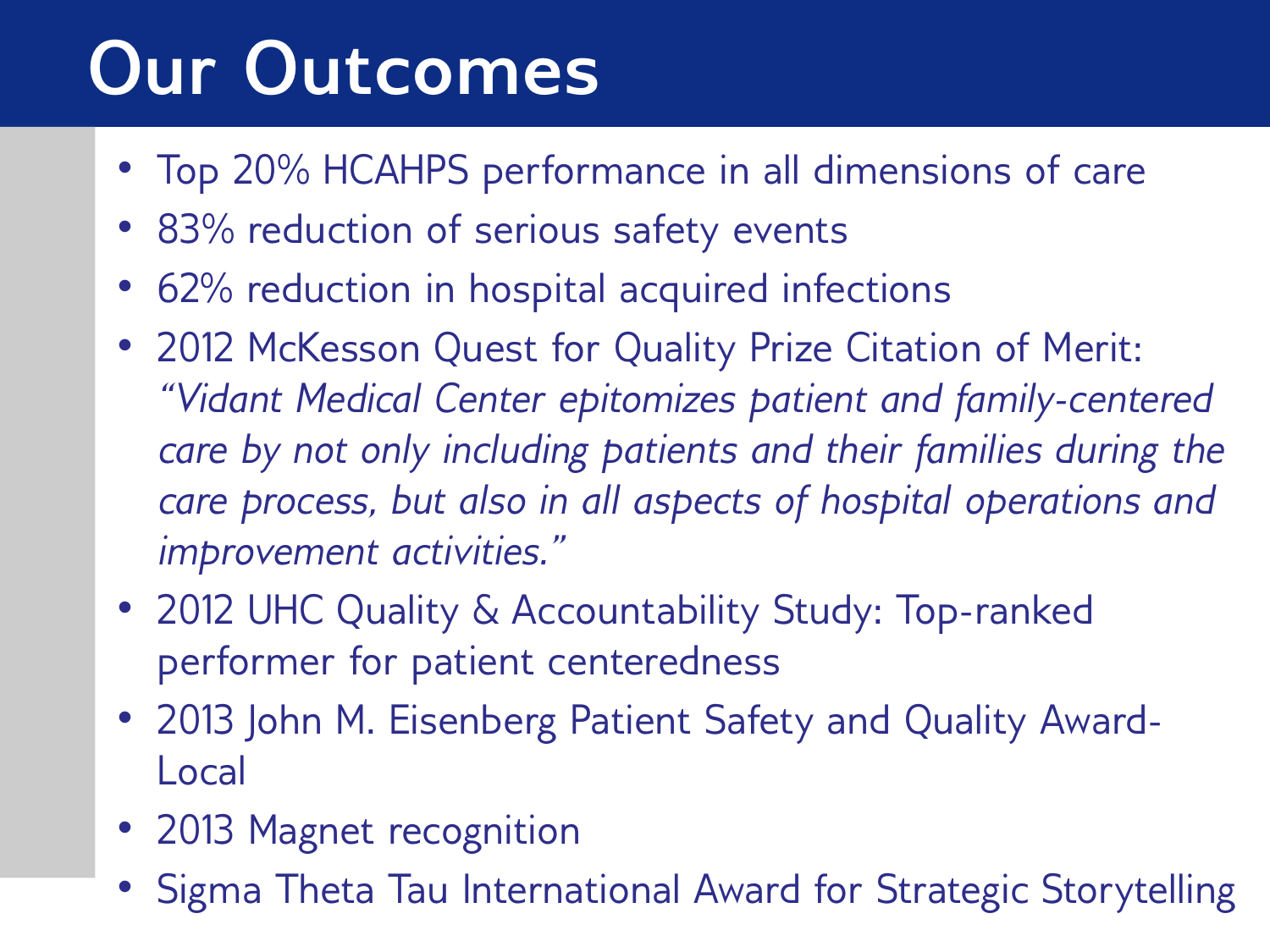

# Our Outcomes
Top 20% HCAHPS performance in all dimensions of care
83% reduction of serious safety events
62% reduction in hospital acquired infections
2012 McKesson Quest for Quality Prize Citation of Merit:  “Vidant Medical Center epitomizes patient and family-centered care by not only including patients and their families during the care process, but also in all aspects of hospital operations and improvement activities.”
2012 UHC Quality & Accountability Study: Top-ranked performer for patient centeredness
2013 John M. Eisenberg Patient Safety and Quality Award-Local
2013 Magnet recognition
Sigma Theta Tau International Award for Strategic Storytelling